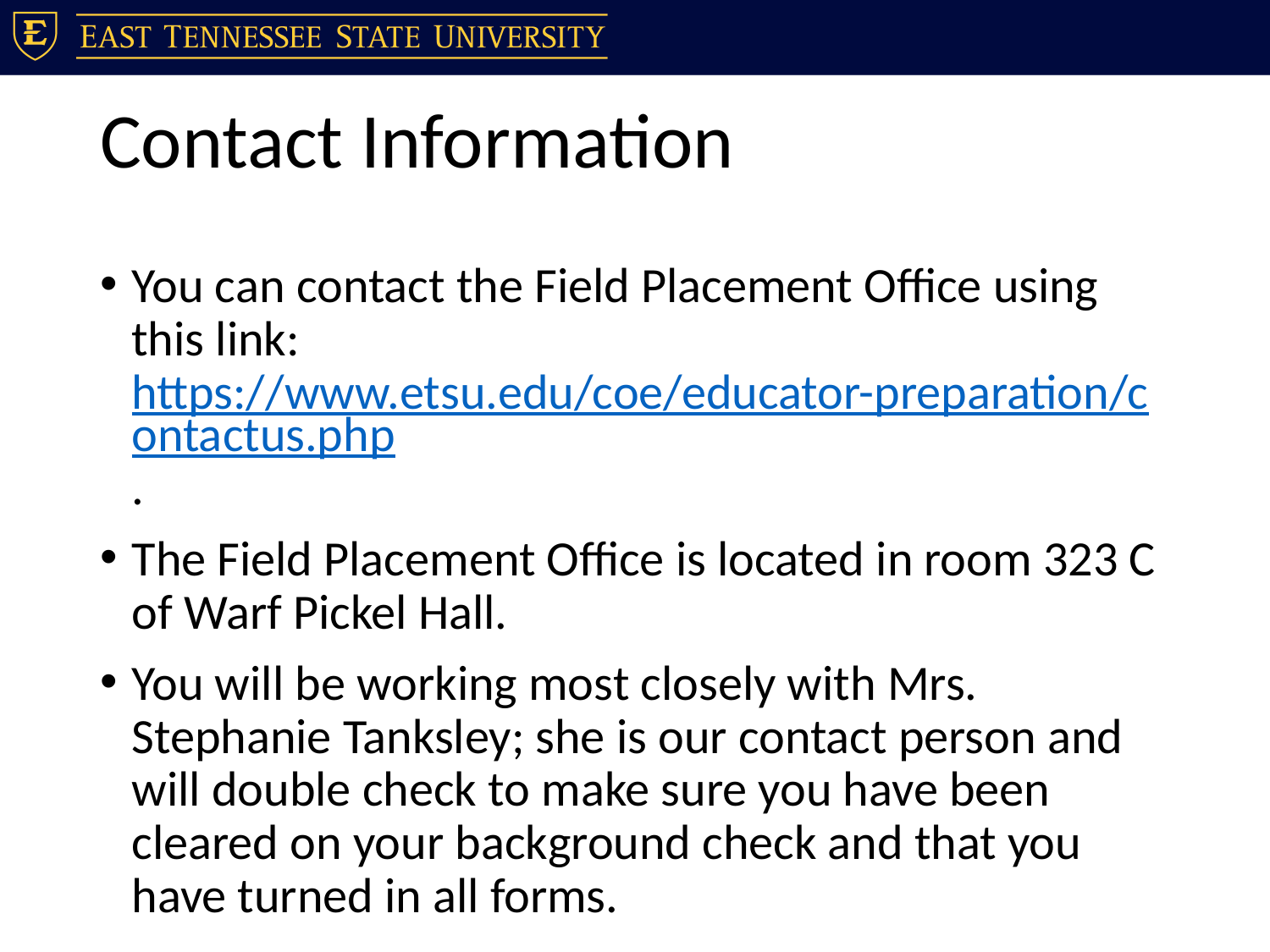

# Contact Information
You can contact the Field Placement Office using this link:  https://www.etsu.edu/coe/educator-preparation/contactus.php.
The Field Placement Office is located in room 323 C of Warf Pickel Hall.
You will be working most closely with Mrs. Stephanie Tanksley; she is our contact person and will double check to make sure you have been cleared on your background check and that you have turned in all forms.